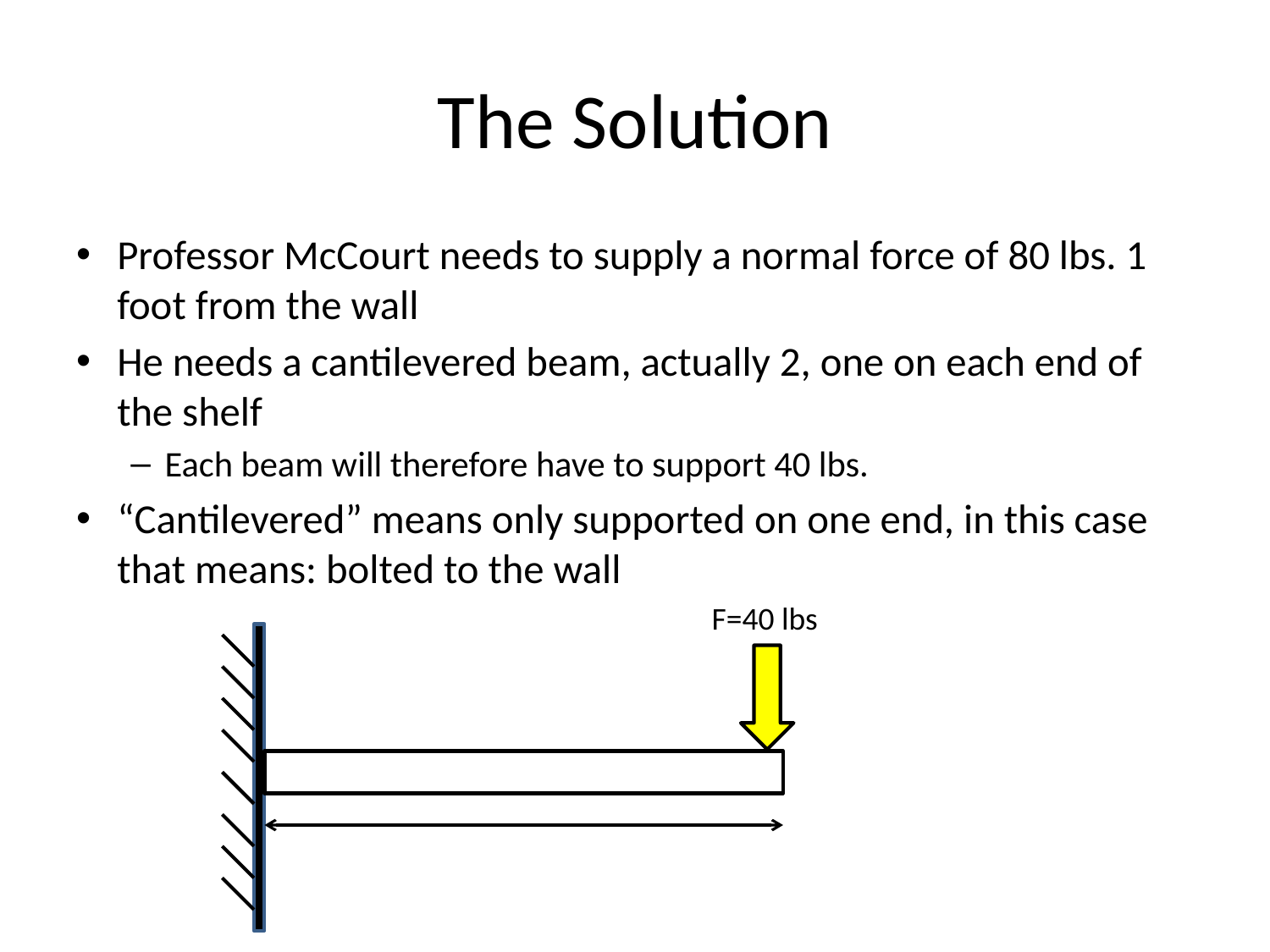

# The Solution
Professor McCourt needs to supply a normal force of 80 lbs. 1 foot from the wall
He needs a cantilevered beam, actually 2, one on each end of the shelf
Each beam will therefore have to support 40 lbs.
“Cantilevered” means only supported on one end, in this case that means: bolted to the wall
F=40 lbs